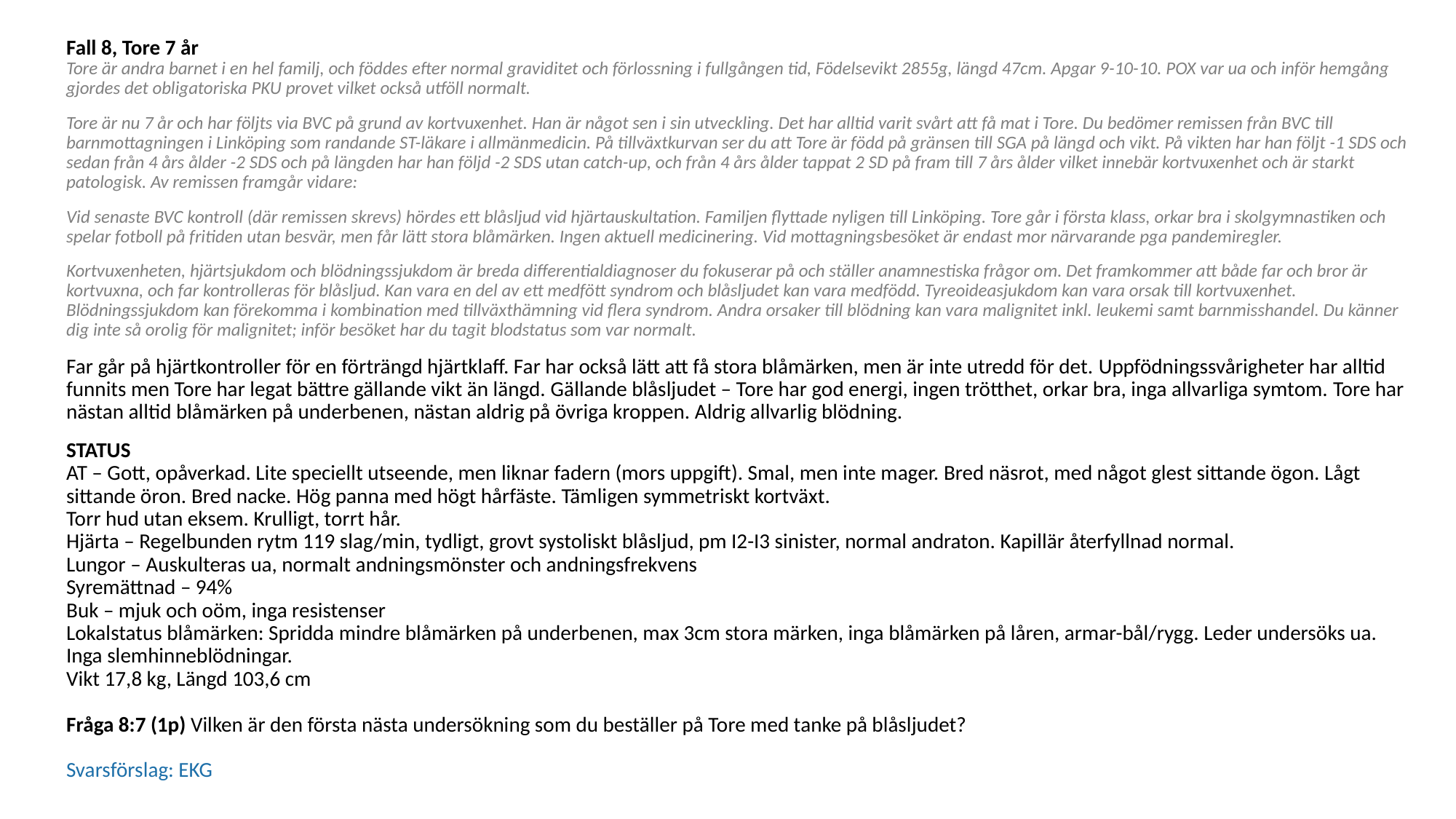

Fall 8, Tore 7 år 
Tore är andra barnet i en hel familj, och föddes efter normal graviditet och förlossning i fullgången tid, Födelsevikt 2855g, längd 47cm. Apgar 9-10-10. POX var ua och inför hemgång gjordes det obligatoriska PKU provet vilket också utföll normalt.
Tore är nu 7 år och har följts via BVC på grund av kortvuxenhet. Han är något sen i sin utveckling. Det har alltid varit svårt att få mat i Tore. Du bedömer remissen från BVC till barnmottagningen i Linköping som randande ST-läkare i allmänmedicin. På tillväxtkurvan ser du att Tore är född på gränsen till SGA på längd och vikt. På vikten har han följt -1 SDS och sedan från 4 års ålder -2 SDS och på längden har han följd -2 SDS utan catch-up, och från 4 års ålder tappat 2 SD på fram till 7 års ålder vilket innebär kortvuxenhet och är starkt patologisk. Av remissen framgår vidare:
Vid senaste BVC kontroll (där remissen skrevs) hördes ett blåsljud vid hjärtauskultation. Familjen flyttade nyligen till Linköping. Tore går i första klass, orkar bra i skolgymnastiken och spelar fotboll på fritiden utan besvär, men får lätt stora blåmärken. Ingen aktuell medicinering. Vid mottagningsbesöket är endast mor närvarande pga pandemiregler.
Kortvuxenheten, hjärtsjukdom och blödningssjukdom är breda differentialdiagnoser du fokuserar på och ställer anamnestiska frågor om. Det framkommer att både far och bror är kortvuxna, och far kontrolleras för blåsljud. Kan vara en del av ett medfött syndrom och blåsljudet kan vara medfödd. Tyreoideasjukdom kan vara orsak till kortvuxenhet. Blödningssjukdom kan förekomma i kombination med tillväxthämning vid flera syndrom. Andra orsaker till blödning kan vara malignitet inkl. leukemi samt barnmisshandel. Du känner dig inte så orolig för malignitet; inför besöket har du tagit blodstatus som var normalt.
Far går på hjärtkontroller för en förträngd hjärtklaff. Far har också lätt att få stora blåmärken, men är inte utredd för det. Uppfödningssvårigheter har alltid funnits men Tore har legat bättre gällande vikt än längd. Gällande blåsljudet – Tore har god energi, ingen trötthet, orkar bra, inga allvarliga symtom. Tore har nästan alltid blåmärken på underbenen, nästan aldrig på övriga kroppen. Aldrig allvarlig blödning.
STATUS 
AT – Gott, opåverkad. Lite speciellt utseende, men liknar fadern (mors uppgift). Smal, men inte mager. Bred näsrot, med något glest sittande ögon. Lågt sittande öron. Bred nacke. Hög panna med högt hårfäste. Tämligen symmetriskt kortväxt. 
Torr hud utan eksem. Krulligt, torrt hår. 
Hjärta – Regelbunden rytm 119 slag/min, tydligt, grovt systoliskt blåsljud, pm I2-I3 sinister, normal andraton. Kapillär återfyllnad normal. 
Lungor – Auskulteras ua, normalt andningsmönster och andningsfrekvens 
Syremättnad – 94% 
Buk – mjuk och oöm, inga resistenser 
Lokalstatus blåmärken: Spridda mindre blåmärken på underbenen, max 3cm stora märken, inga blåmärken på låren, armar-bål/rygg. Leder undersöks ua. Inga slemhinneblödningar. 
Vikt 17,8 kg, Längd 103,6 cm 
Fråga 8:7 (1p) Vilken är den första nästa undersökning som du beställer på Tore med tanke på blåsljudet? 
Svarsförslag: EKG